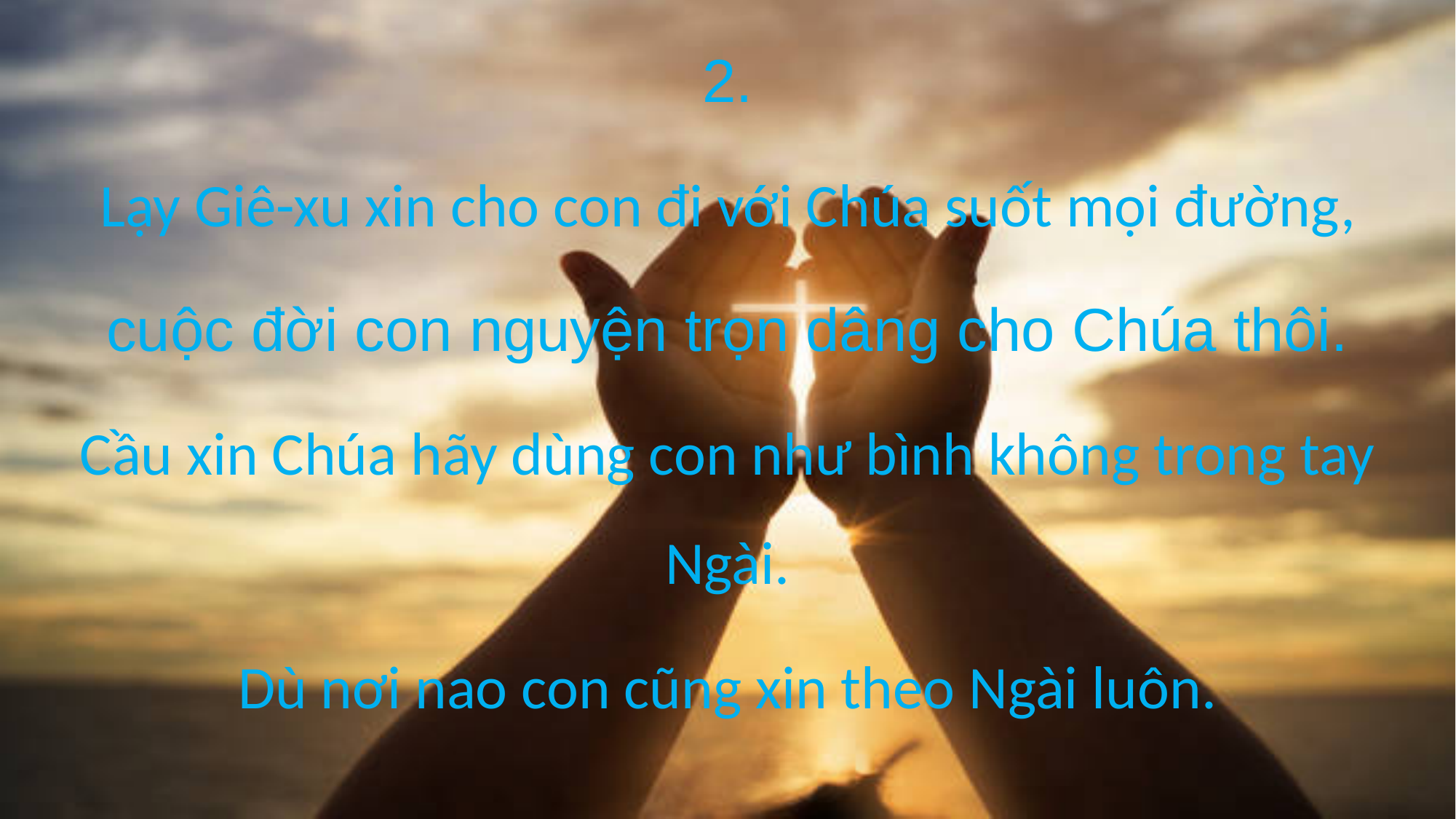

2.
Lạy Giê-xu xin cho con đi với Chúa suốt mọi đường,
cuộc đời con nguyện trọn dâng cho Chúa thôi.
Cầu xin Chúa hãy dùng con như bình không trong tay Ngài.
Dù nơi nao con cũng xin theo Ngài luôn.